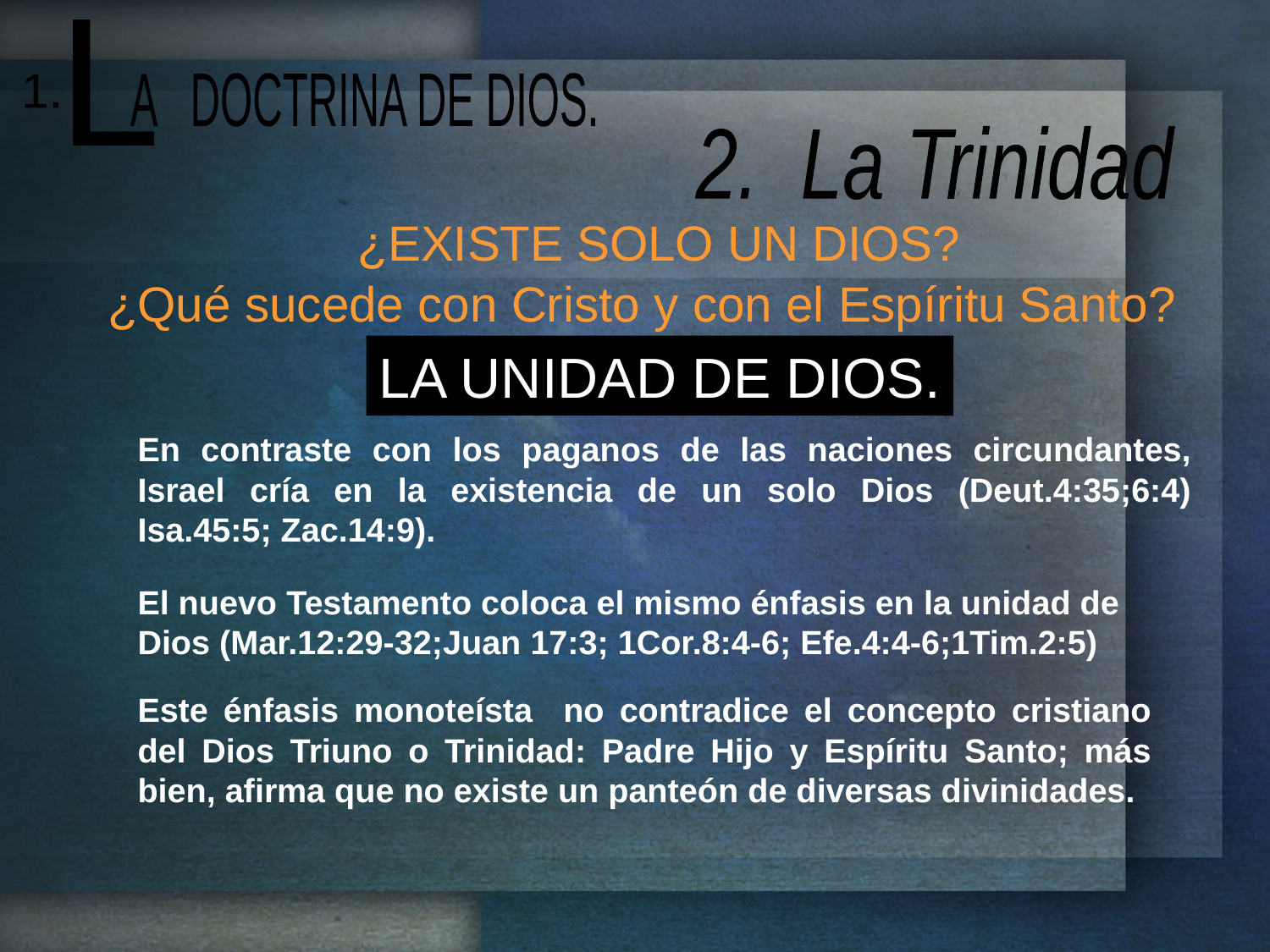

L
   A   DOCTRINA DE DIOS.
1.
2.  La Trinidad
¿EXISTE SOLO UN DIOS?
¿Qué sucede con Cristo y con el Espíritu Santo?
LA UNIDAD DE DIOS.
En contraste con los paganos de las naciones circundantes, Israel cría en la existencia de un solo Dios (Deut.4:35;6:4) Isa.45:5; Zac.14:9).
El nuevo Testamento coloca el mismo énfasis en la unidad de Dios (Mar.12:29-32;Juan 17:3; 1Cor.8:4-6; Efe.4:4-6;1Tim.2:5)
Este énfasis monoteísta  no contradice el concepto cristiano del Dios Triuno o Trinidad: Padre Hijo y Espíritu Santo; más bien, afirma que no existe un panteón de diversas divinidades.